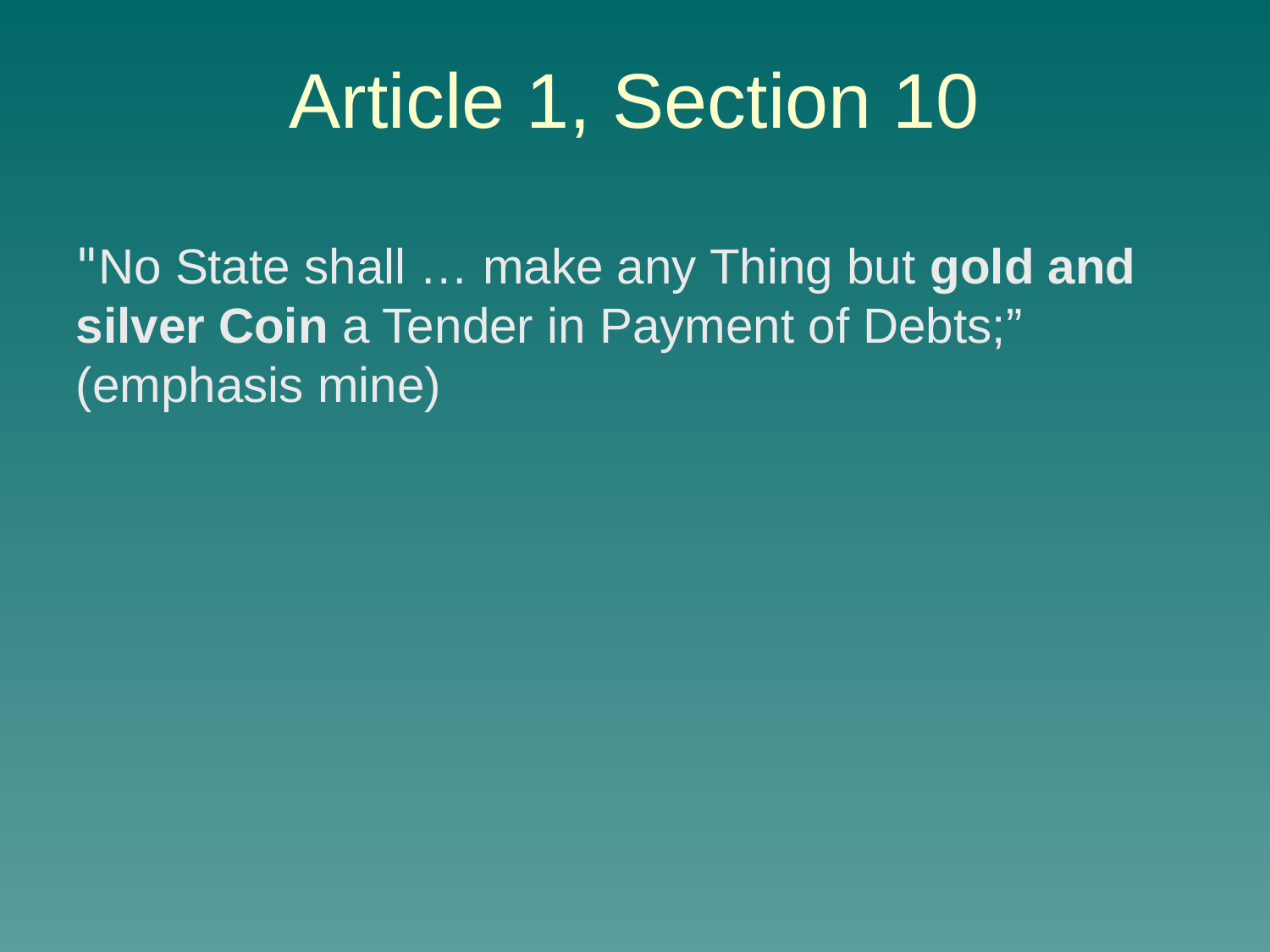

Article 1, Section 10
"No State shall … make any Thing but gold and silver Coin a Tender in Payment of Debts;” (emphasis mine)